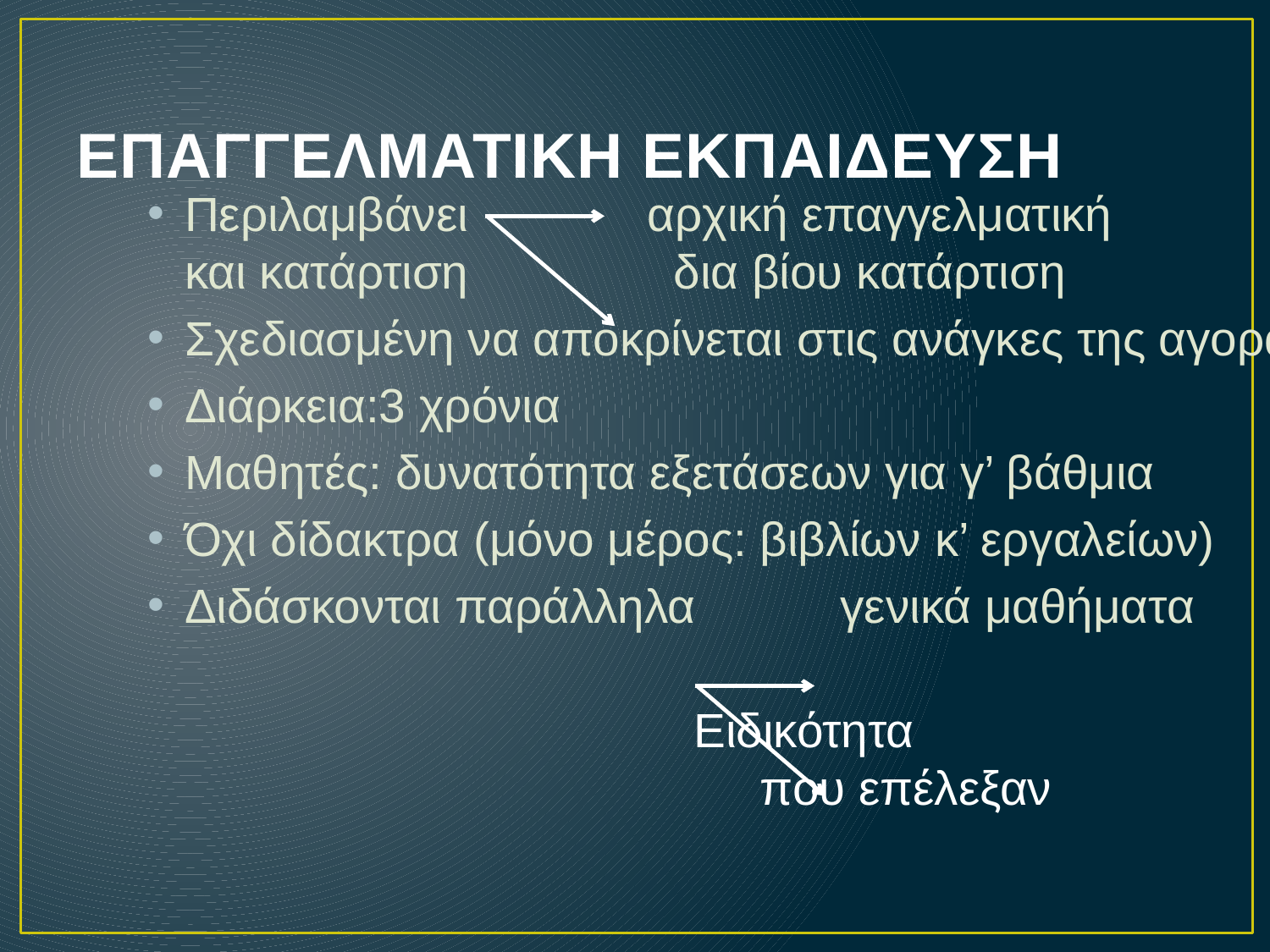

# ΕΠΑΓΓΕΛΜΑΤΙΚΗ ΕΚΠΑΙΔΕΥΣΗ
Περιλαμβάνει	       αρχική επαγγελματική 					    			εκπαίδευση και κατάρτιση						         δια βίου κατάρτιση
Σχεδιασμένη να αποκρίνεται στις ανάγκες της αγοράς
Διάρκεια:3 χρόνια
Μαθητές: δυνατότητα εξετάσεων για γ’ βάθμια
Όχι δίδακτρα (μόνο μέρος: βιβλίων κ’ εργαλείων)
Διδάσκονται παράλληλα	   γενικά μαθήματα

	       Ειδικότητα
         που επέλεξαν